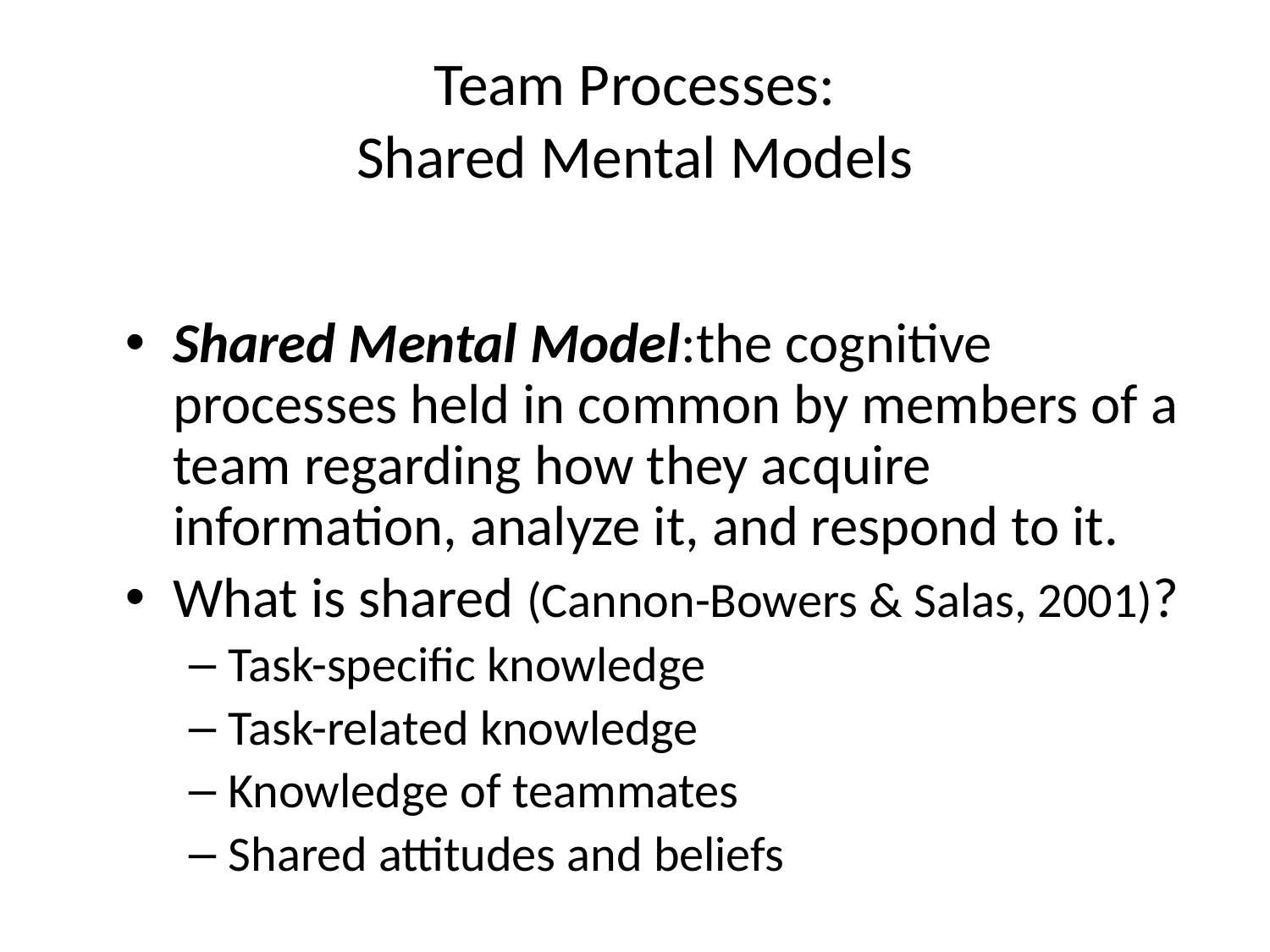

# Team Processes: Shared Mental Models
Shared Mental Model:the cognitive processes held in common by members of a team regarding how they acquire information, analyze it, and respond to it.
What is shared (Cannon-Bowers & Salas, 2001)?
Task-specific knowledge
Task-related knowledge
Knowledge of teammates
Shared attitudes and beliefs